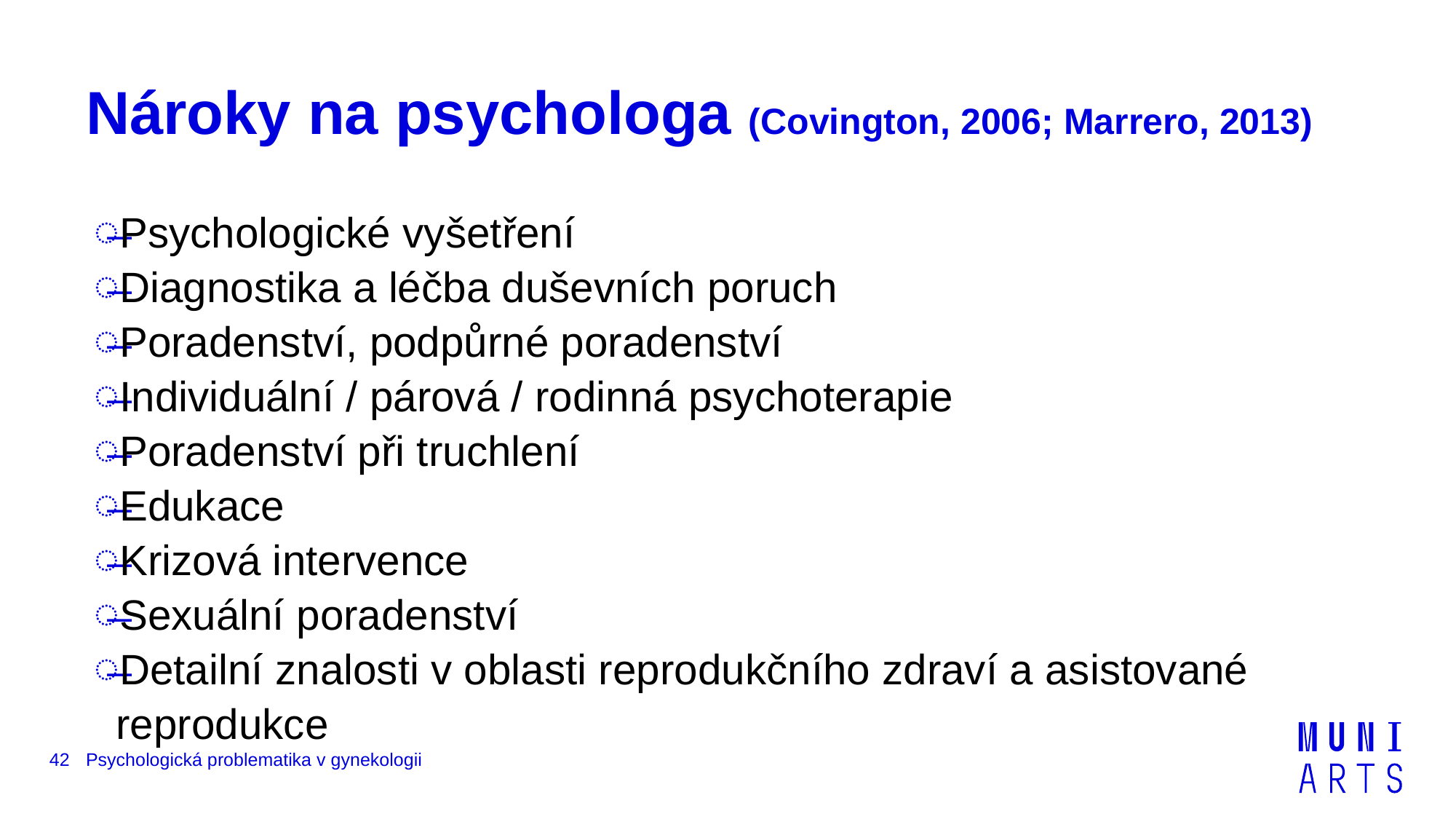

# Nároky na psychologa (Covington, 2006; Marrero, 2013)
Psychologické vyšetření
Diagnostika a léčba duševních poruch
Poradenství, podpůrné poradenství
Individuální / párová / rodinná psychoterapie
Poradenství při truchlení
Edukace
Krizová intervence
Sexuální poradenství
Detailní znalosti v oblasti reprodukčního zdraví a asistované reprodukce
42
Psychologická problematika v gynekologii